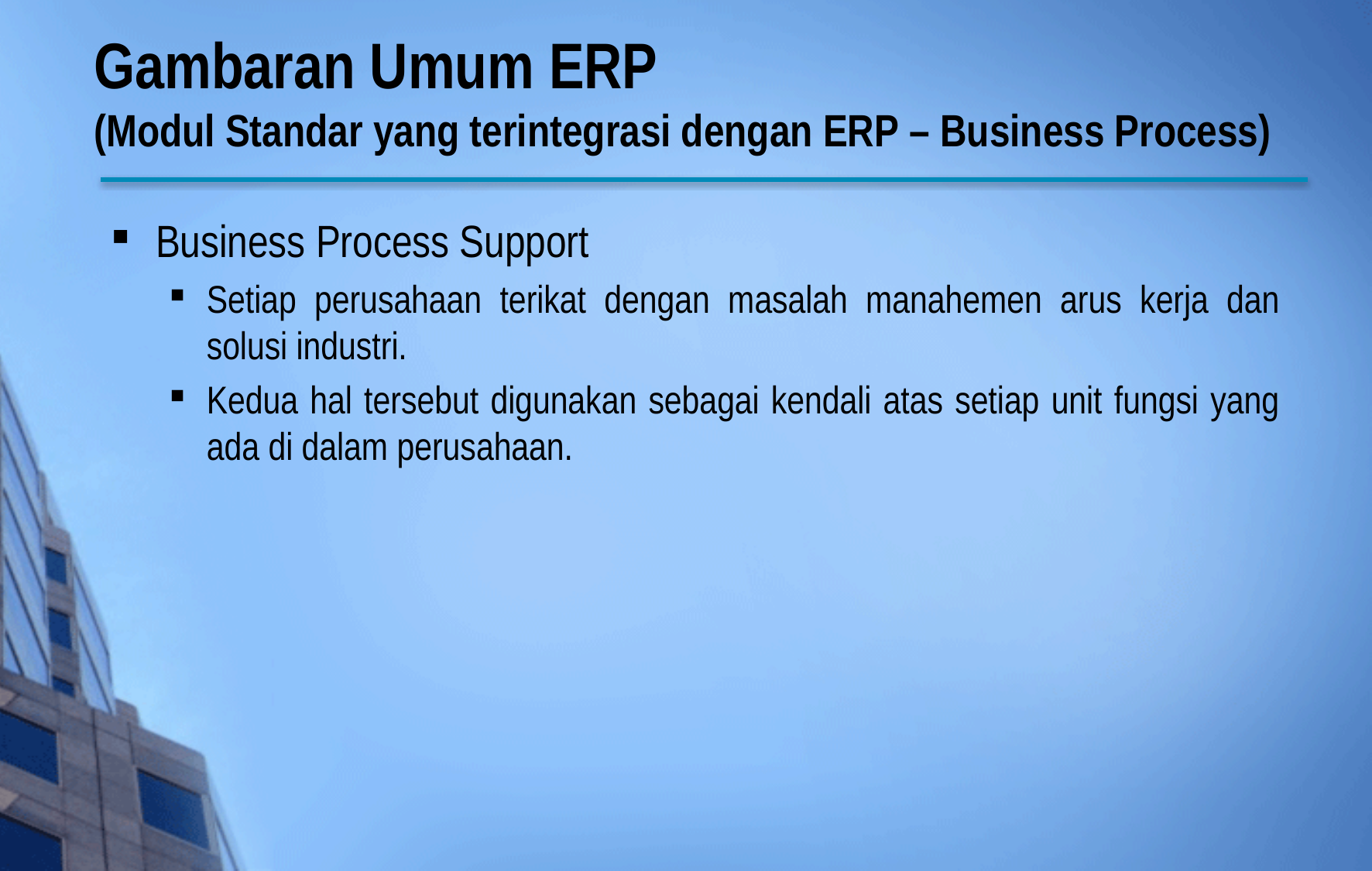

# Gambaran Umum ERP (Modul Standar yang terintegrasi dengan ERP – Business Process)
Business Process Support
Setiap perusahaan terikat dengan masalah manahemen arus kerja dan solusi industri.
Kedua hal tersebut digunakan sebagai kendali atas setiap unit fungsi yang ada di dalam perusahaan.